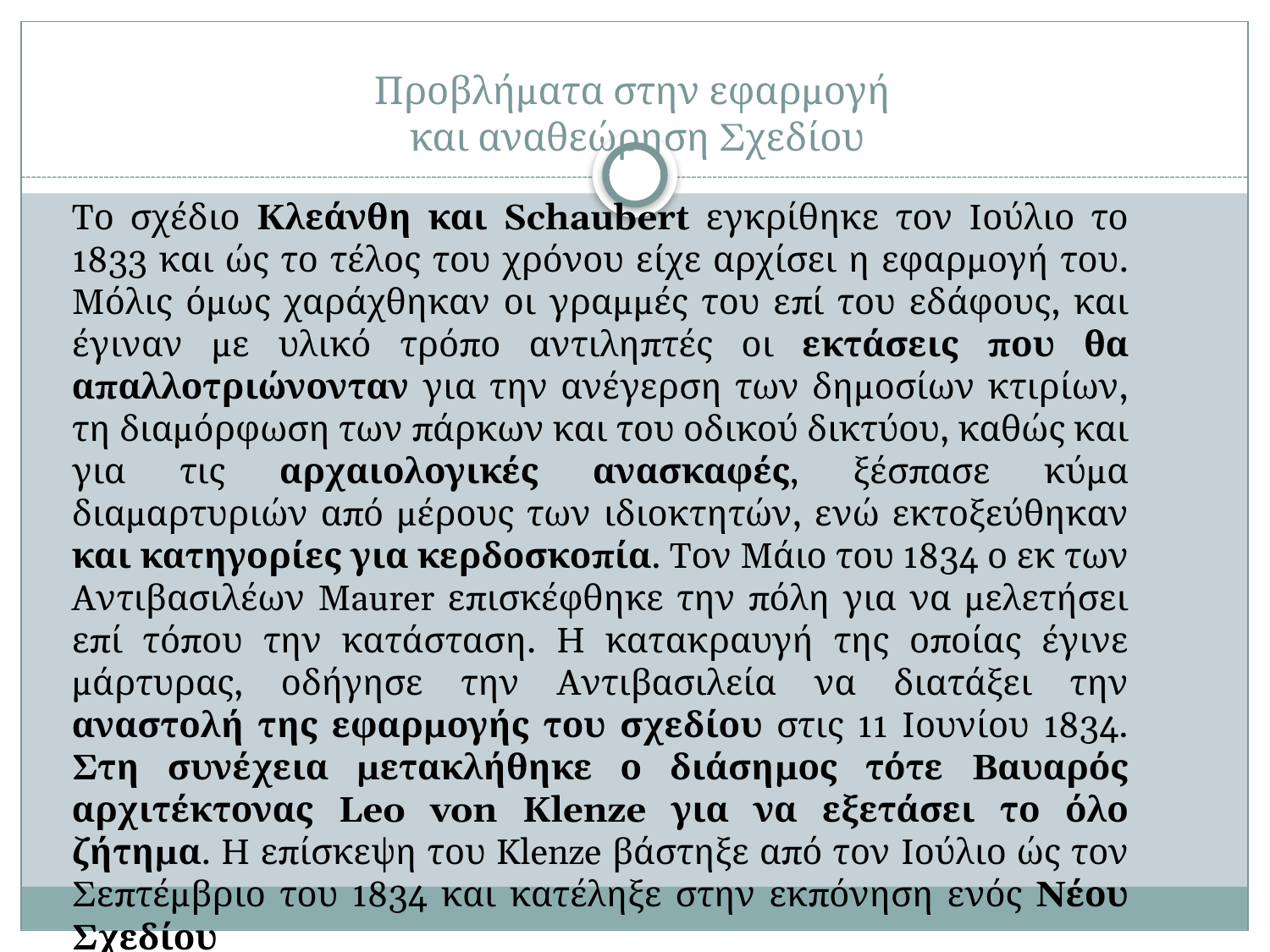

# Προβλήματα στην εφαρμογή και αναθεώρηση Σχεδίου
Το σχέδιο Κλεάνθη και Schaubert εγκρίθηκε τον Ιούλιο το 1833 και ώς το τέλος του χρόνου είχε αρχίσει η εφαρμογή του. Μόλις όμως χαράχθηκαν οι γραμμές του επί του εδάφους, και έγιναν με υλικό τρόπο αντιληπτές οι εκτάσεις που θα απαλλοτριώνονταν για την ανέγερση των δημοσίων κτιρίων, τη διαμόρφωση των πάρκων και του οδικού δικτύου, καθώς και για τις αρχαιολογικές ανασκαφές, ξέσπασε κύμα διαμαρτυριών από μέρους των ιδιοκτητών, ενώ εκτοξεύθηκαν και κατηγορίες για κερδοσκοπία. Τον Μάιο του 1834 ο εκ των Αντιβασιλέων Maurer επισκέφθηκε την πόλη για να μελετήσει επί τόπου την κατάσταση. Η κατακραυγή της οποίας έγινε μάρτυρας, οδήγησε την Αντιβασιλεία να διατάξει την αναστολή της εφαρμογής του σχεδίου στις 11 Ιουνίου 1834. Στη συνέχεια μετακλήθηκε ο διάσημος τότε Βαυαρός αρχιτέκτονας Leo von Klenze για να εξετάσει το όλο ζήτημα. Η επίσκεψη του Klenze βάστηξε από τον Ιούλιο ώς τον Σεπτέμβριο του 1834 και κατέληξε στην εκπόνηση ενός Νέου Σχεδίου